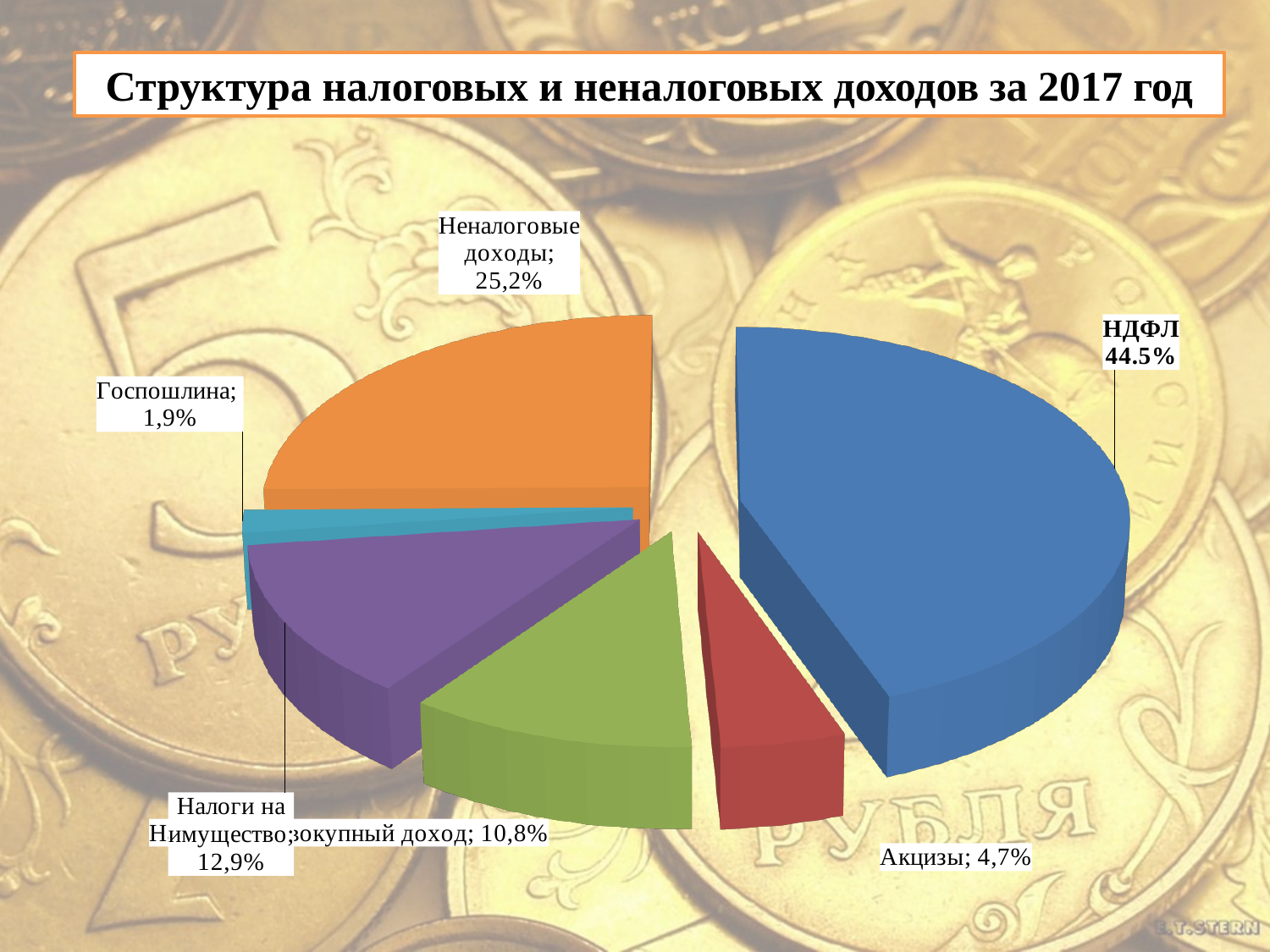

Структура налоговых и неналоговых доходов за 2017 год

[unsupported chart]